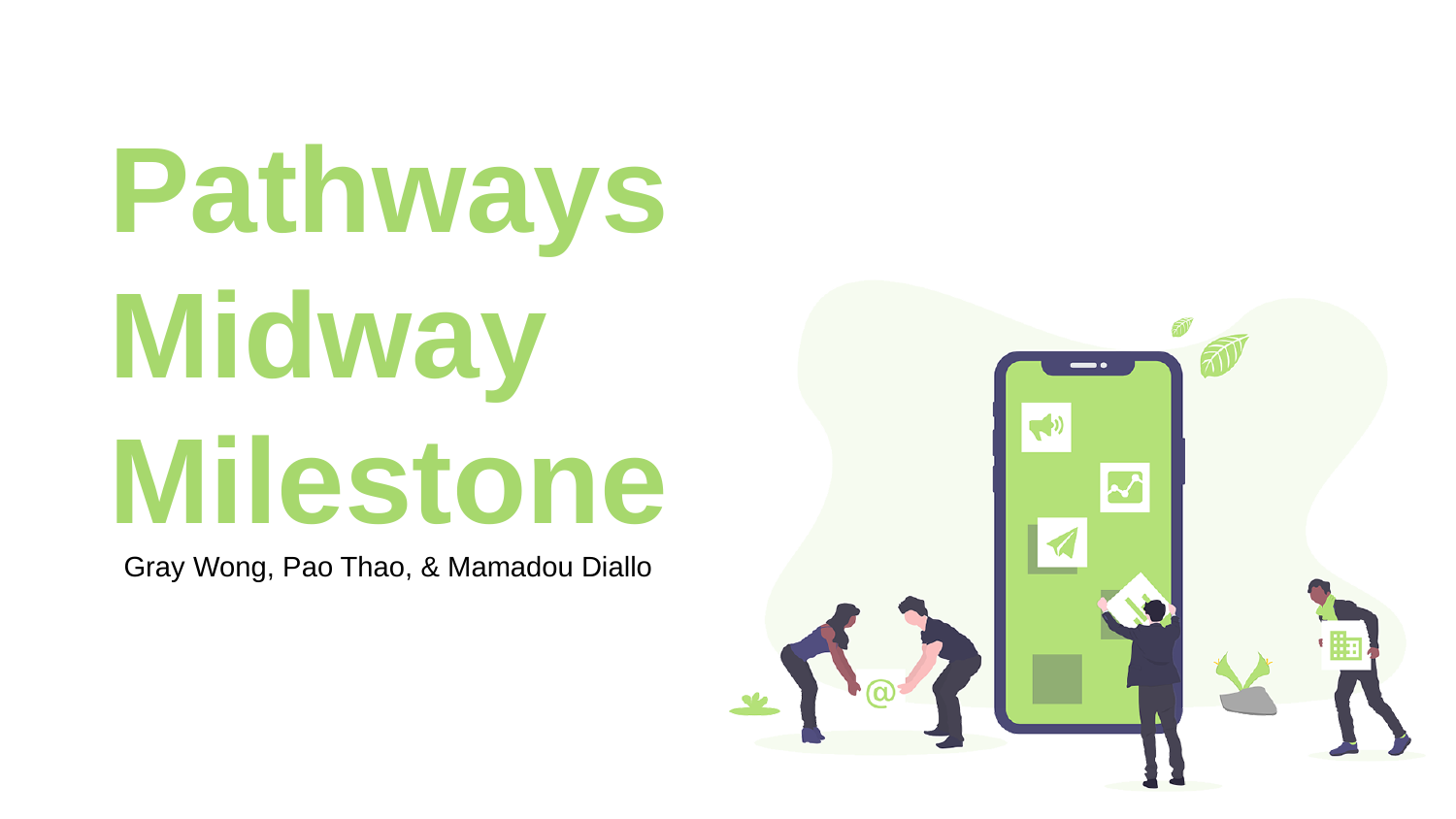

# Pathways
Midway
Milestone
Gray Wong, Pao Thao, & Mamadou Diallo